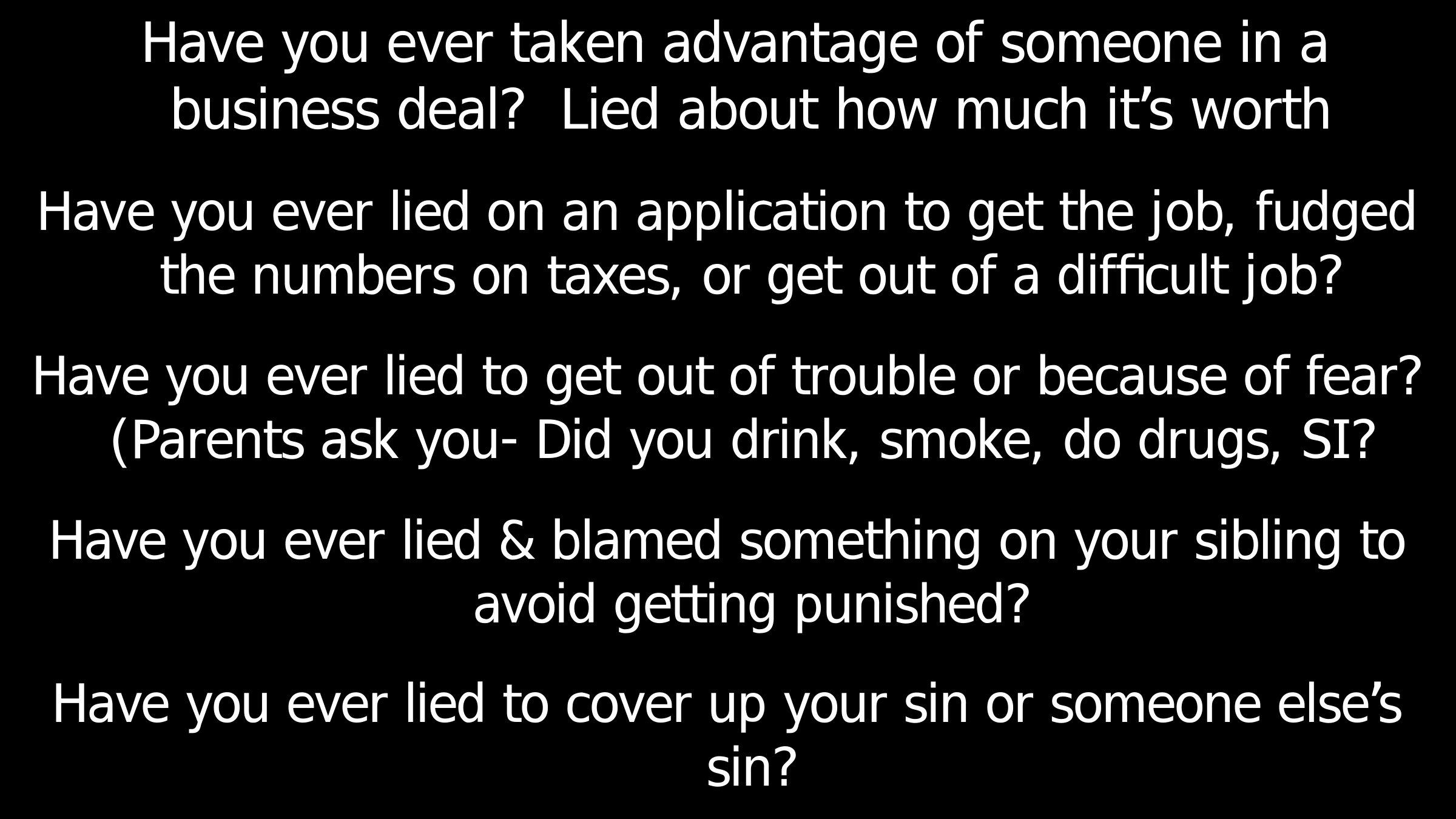

Have you ever taken advantage of someone in a business deal?  Lied about how much it’s worth

Have you ever lied on an application to get the job, fudged the numbers on taxes, or get out of a difficult job?

Have you ever lied to get out of trouble or because of fear? (Parents ask you- Did you drink, smoke, do drugs, SI?

Have you ever lied & blamed something on your sibling to avoid getting punished?

Have you ever lied to cover up your sin or someone else’s sin?